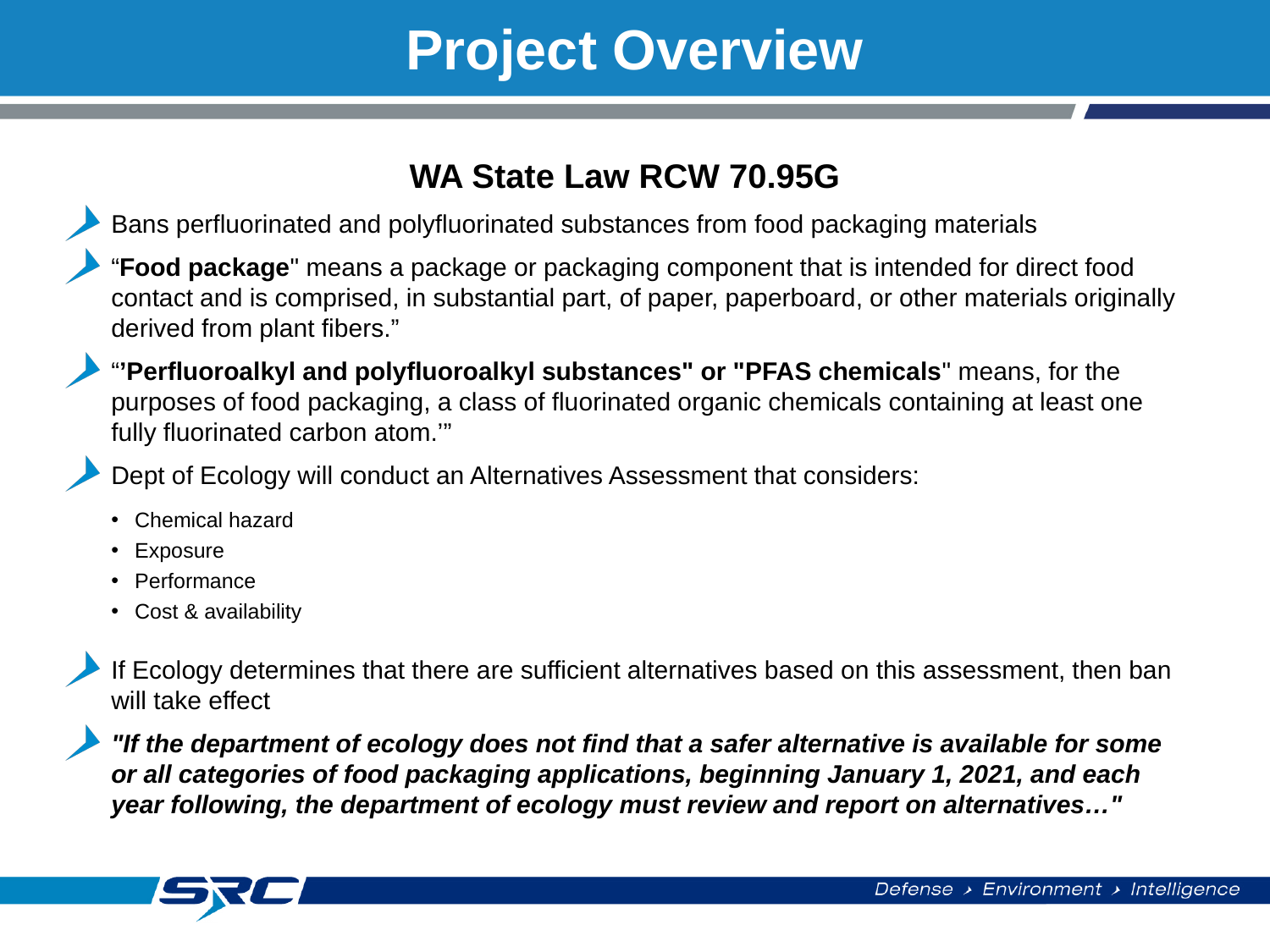

# Project Overview
WA State Law RCW 70.95G
Bans perfluorinated and polyfluorinated substances from food packaging materials
“Food package" means a package or packaging component that is intended for direct food contact and is comprised, in substantial part, of paper, paperboard, or other materials originally derived from plant fibers.”
“’Perfluoroalkyl and polyfluoroalkyl substances" or "PFAS chemicals" means, for the purposes of food packaging, a class of fluorinated organic chemicals containing at least one fully fluorinated carbon atom.’”
Dept of Ecology will conduct an Alternatives Assessment that considers:
Chemical hazard
Exposure
Performance
Cost & availability

If Ecology determines that there are sufficient alternatives based on this assessment, then ban will take effect
"If the department of ecology does not find that a safer alternative is available for some or all categories of food packaging applications, beginning January 1, 2021, and each year following, the department of ecology must review and report on alternatives…"